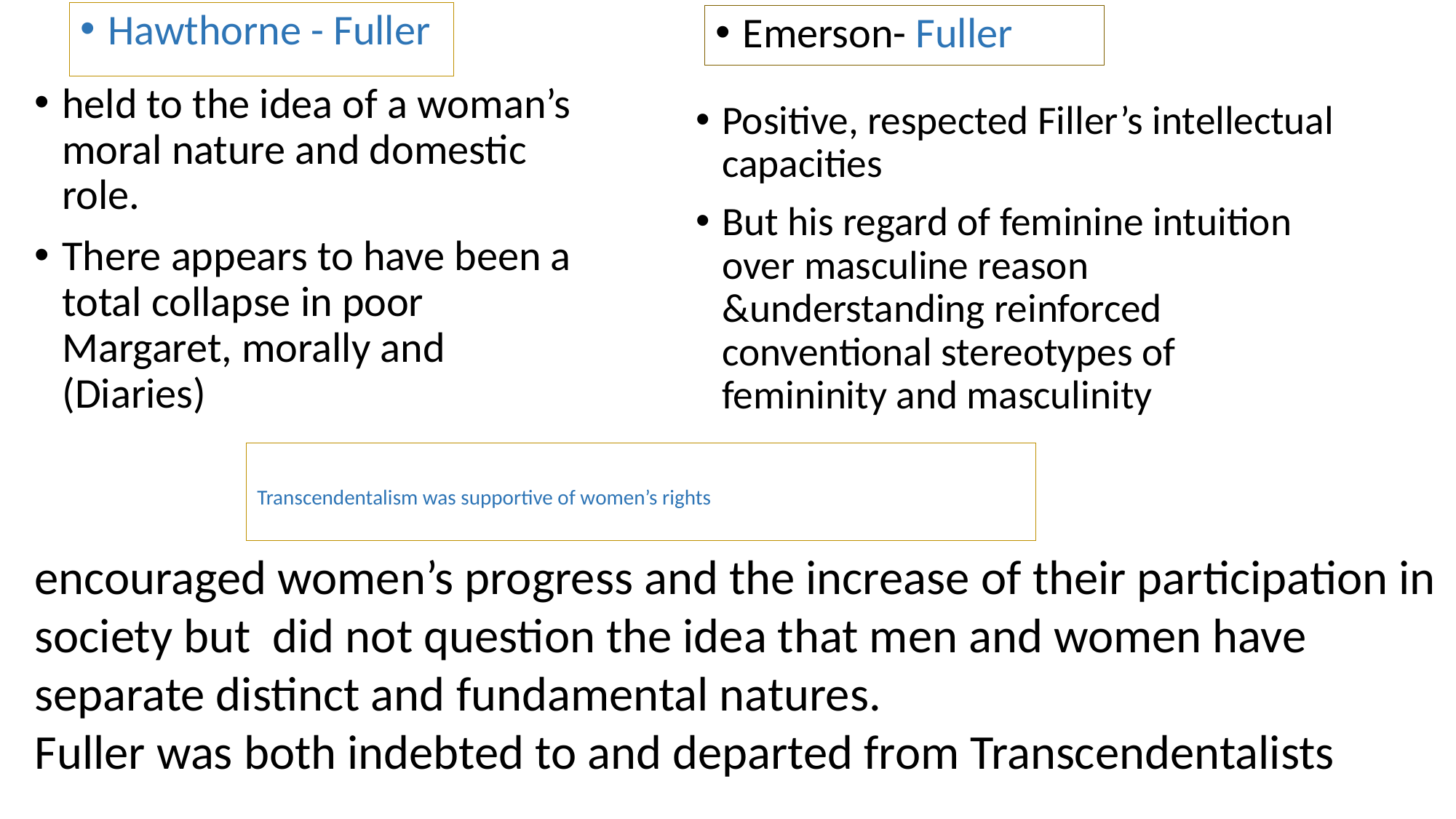

Hawthorne - Fuller
Emerson- Fuller
held to the idea of a woman’s moral nature and domestic role.
There appears to have been a total collapse in poor Margaret, morally and (Diaries)
Positive, respected Filler’s intellectual capacities
But his regard of feminine intuition over masculine reason &understanding reinforced  conventional stereotypes of femininity and masculinity
# Transcendentalism was supportive of women’s rights
encouraged women’s progress and the increase of their participation in society but  did not question the idea that men and women have separate distinct and fundamental natures.
Fuller was both indebted to and departed from Transcendentalists